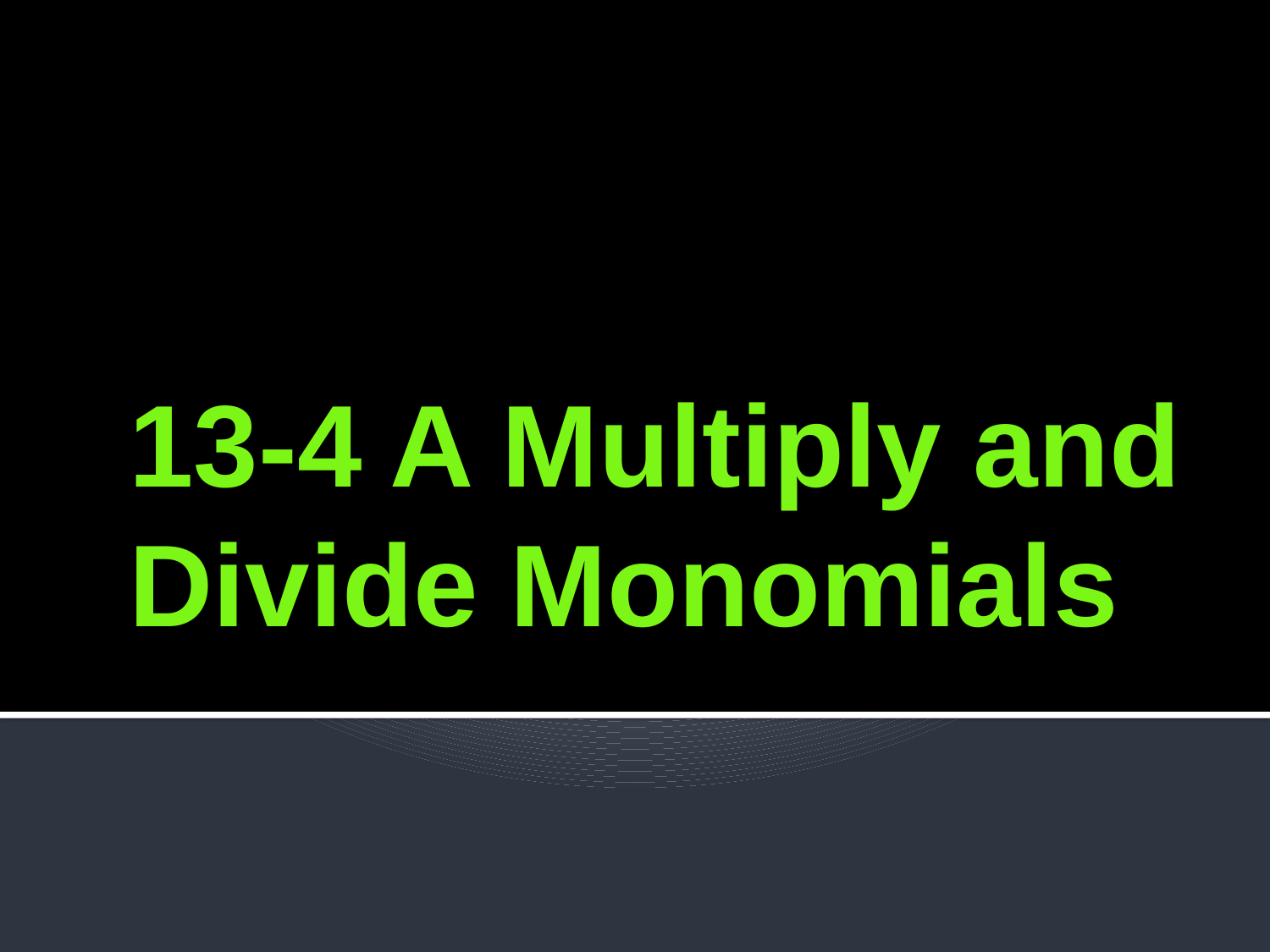

# 13-4 A Multiply and Divide Monomials